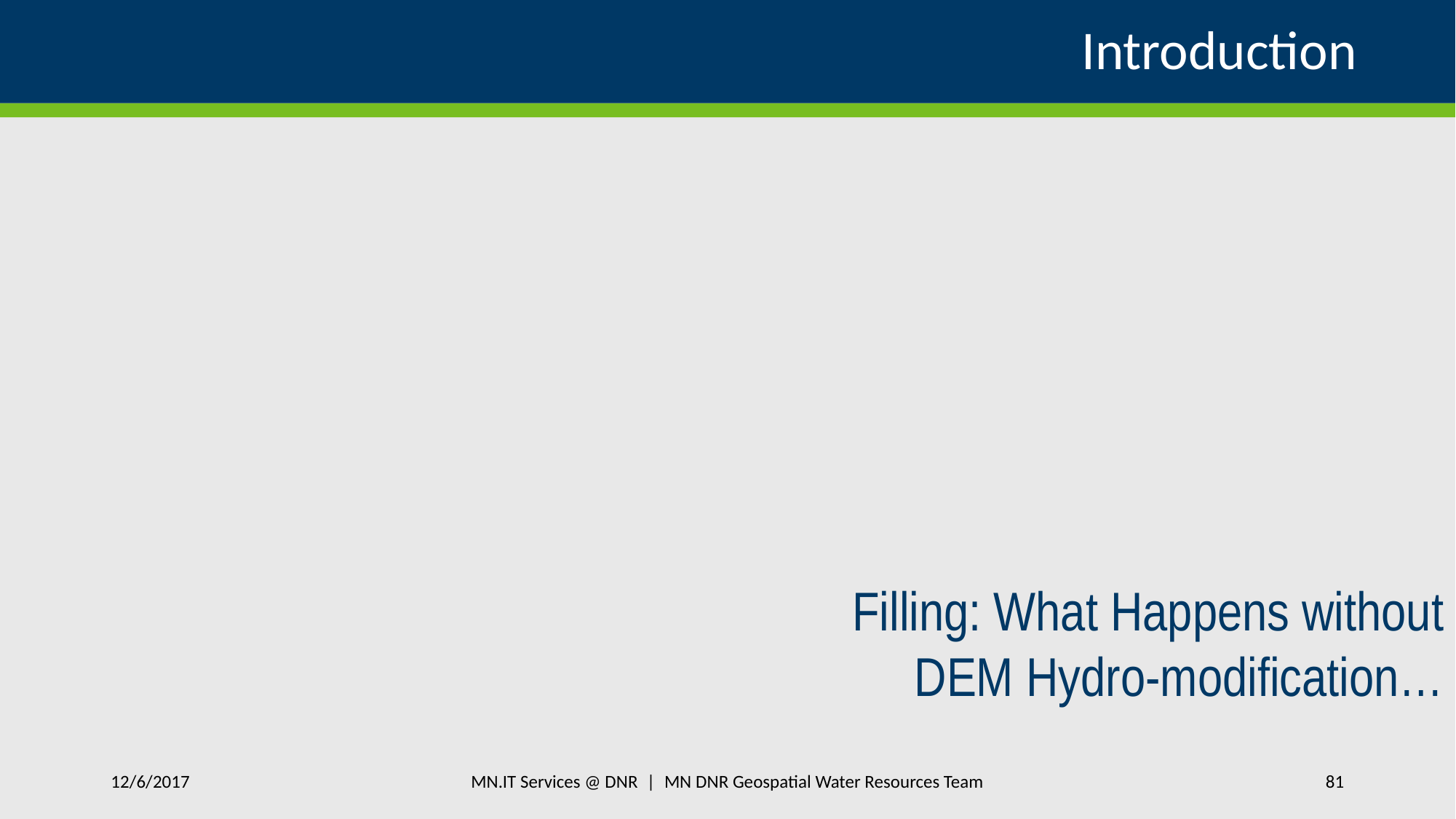

# Introduction
Filling: What Happens without DEM Hydro-modification…
MN.IT Services @ DNR | MN DNR Geospatial Water Resources Team
12/6/2017
81